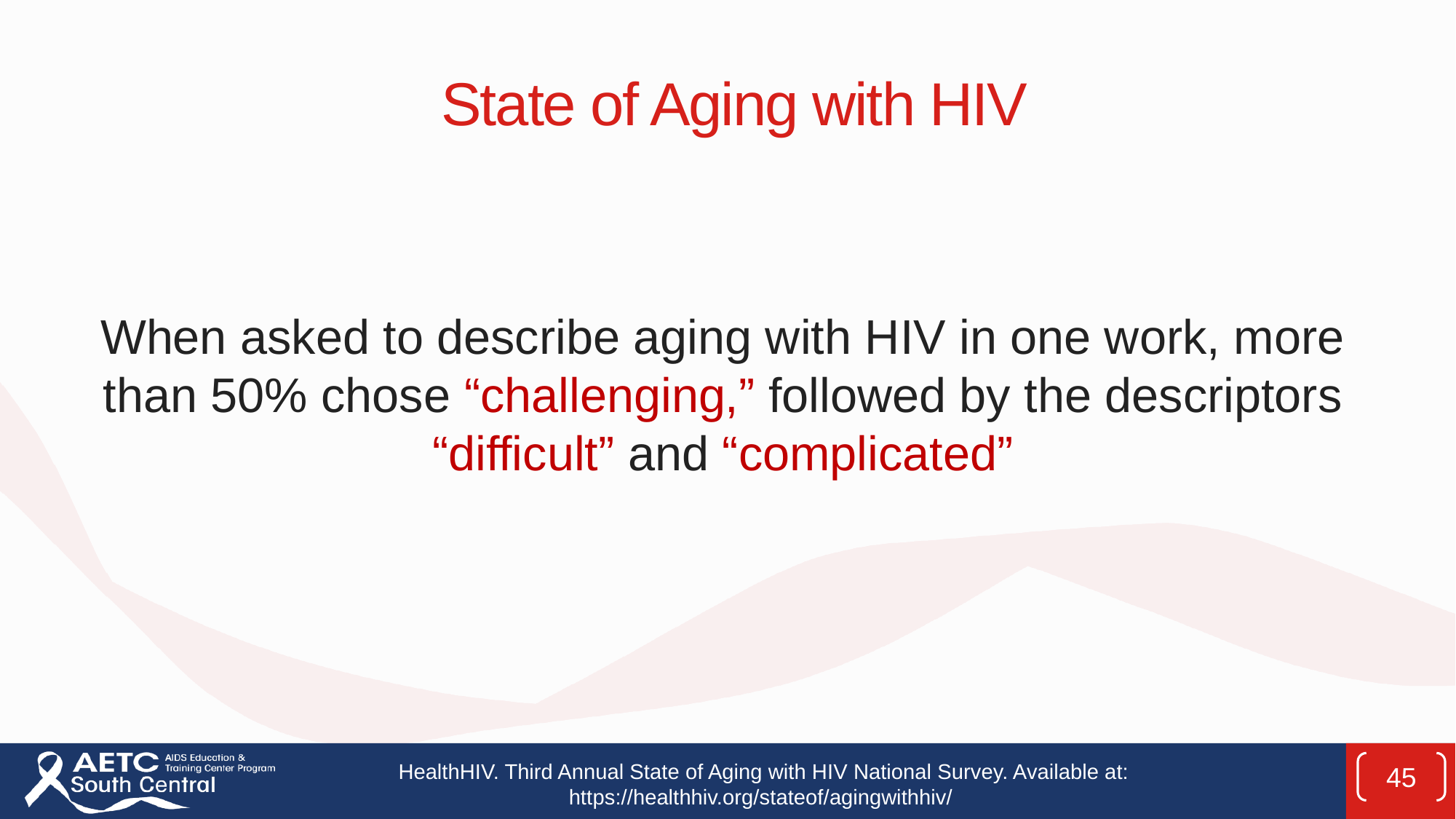

# State of Aging with HIV
When asked to describe aging with HIV in one work, more than 50% chose “challenging,” followed by the descriptors “difficult” and “complicated”
45
HealthHIV. Third Annual State of Aging with HIV National Survey. Available at: https://healthhiv.org/stateof/agingwithhiv/